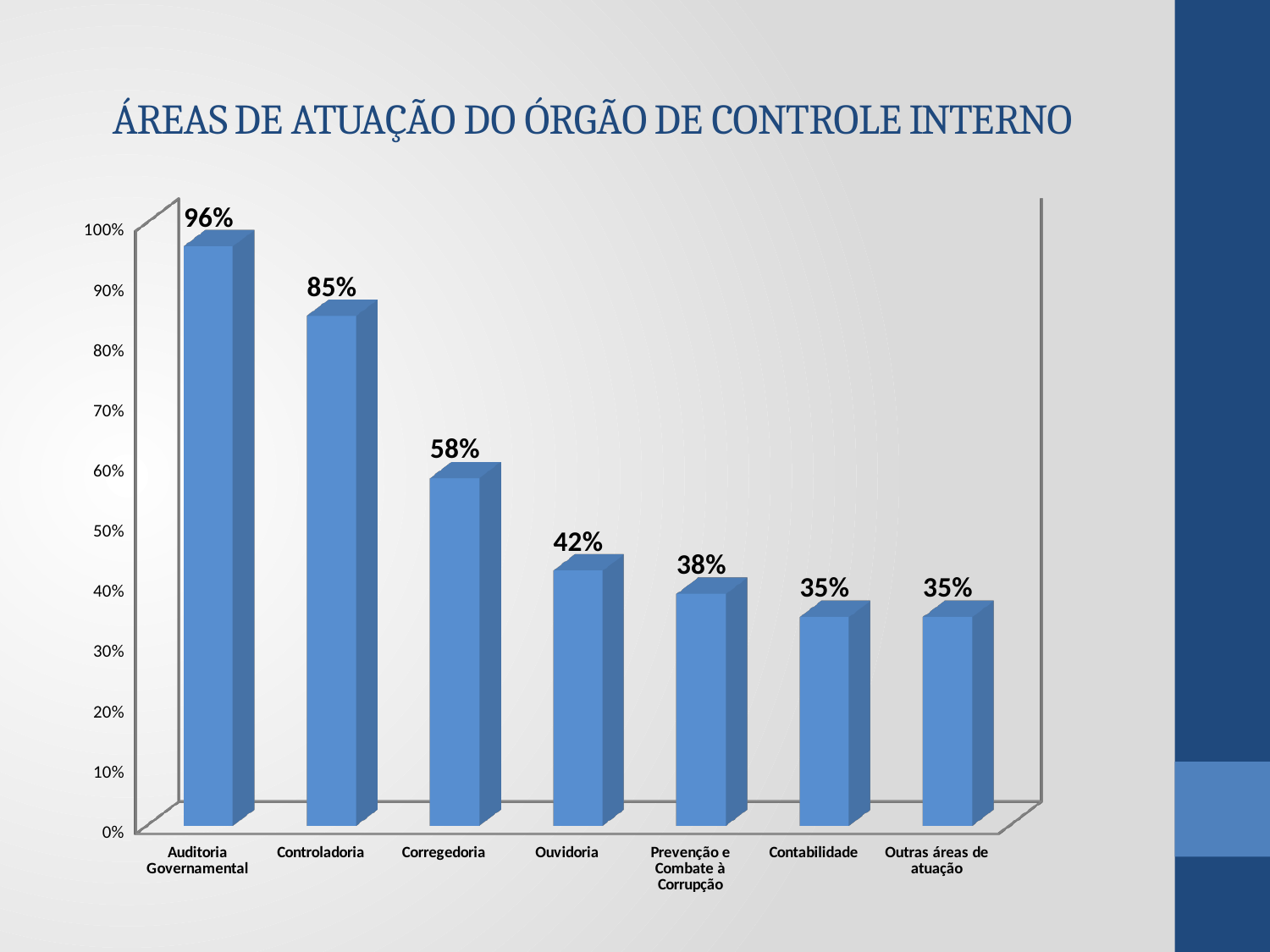

# ÁREAS DE ATUAÇÃO DO ÓRGÃO DE CONTROLE INTERNO

[unsupported chart]